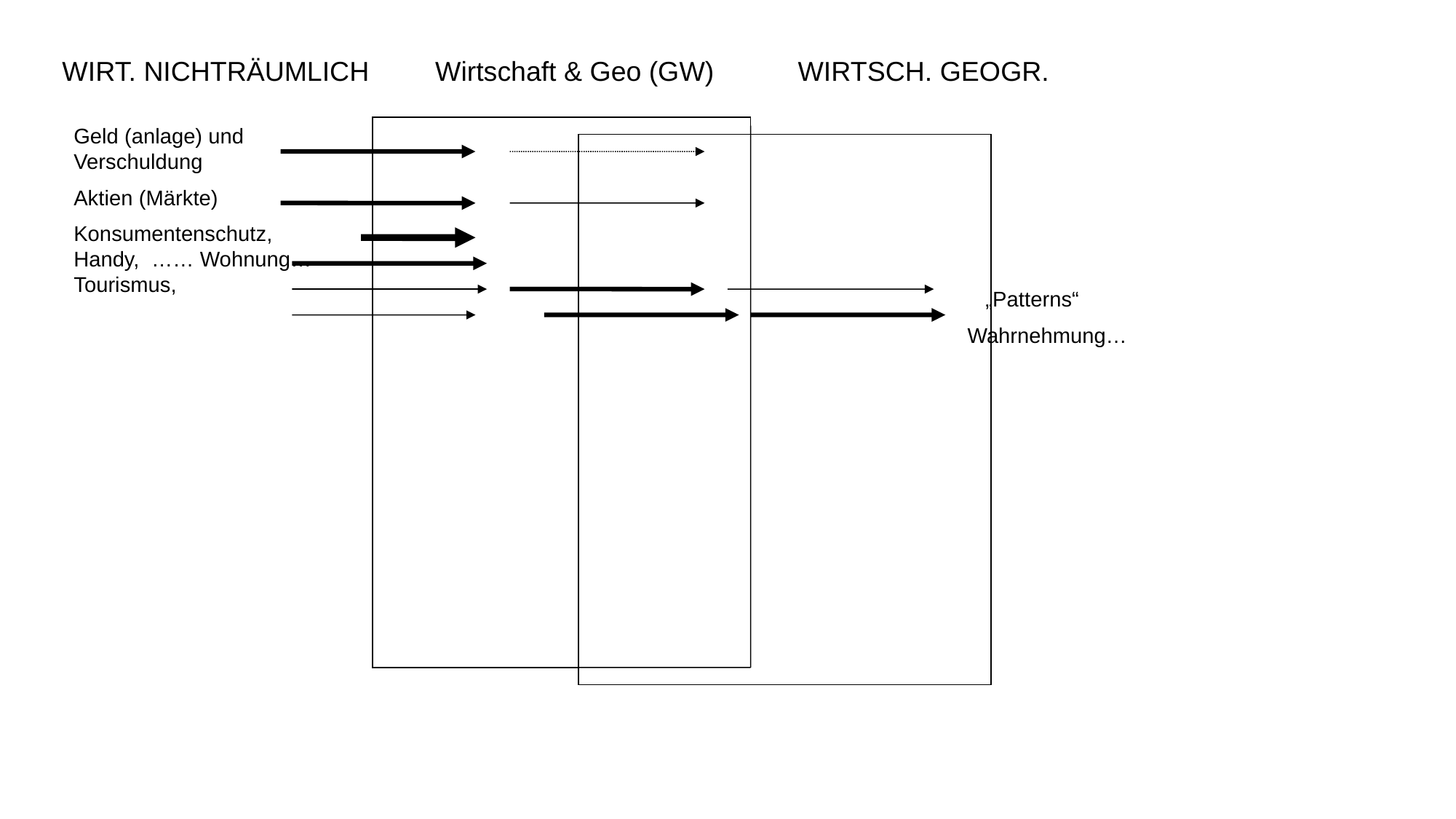

WIRT. NICHTRÄUMLICH	      Wirtschaft & Geo (GW)           WIRTSCH. GEOGR.
Geld (anlage) und Verschuldung
Aktien (Märkte)
Konsumentenschutz,        Handy,  …… Wohnung…  Tourismus,

   „Patterns“
Wahrnehmung…